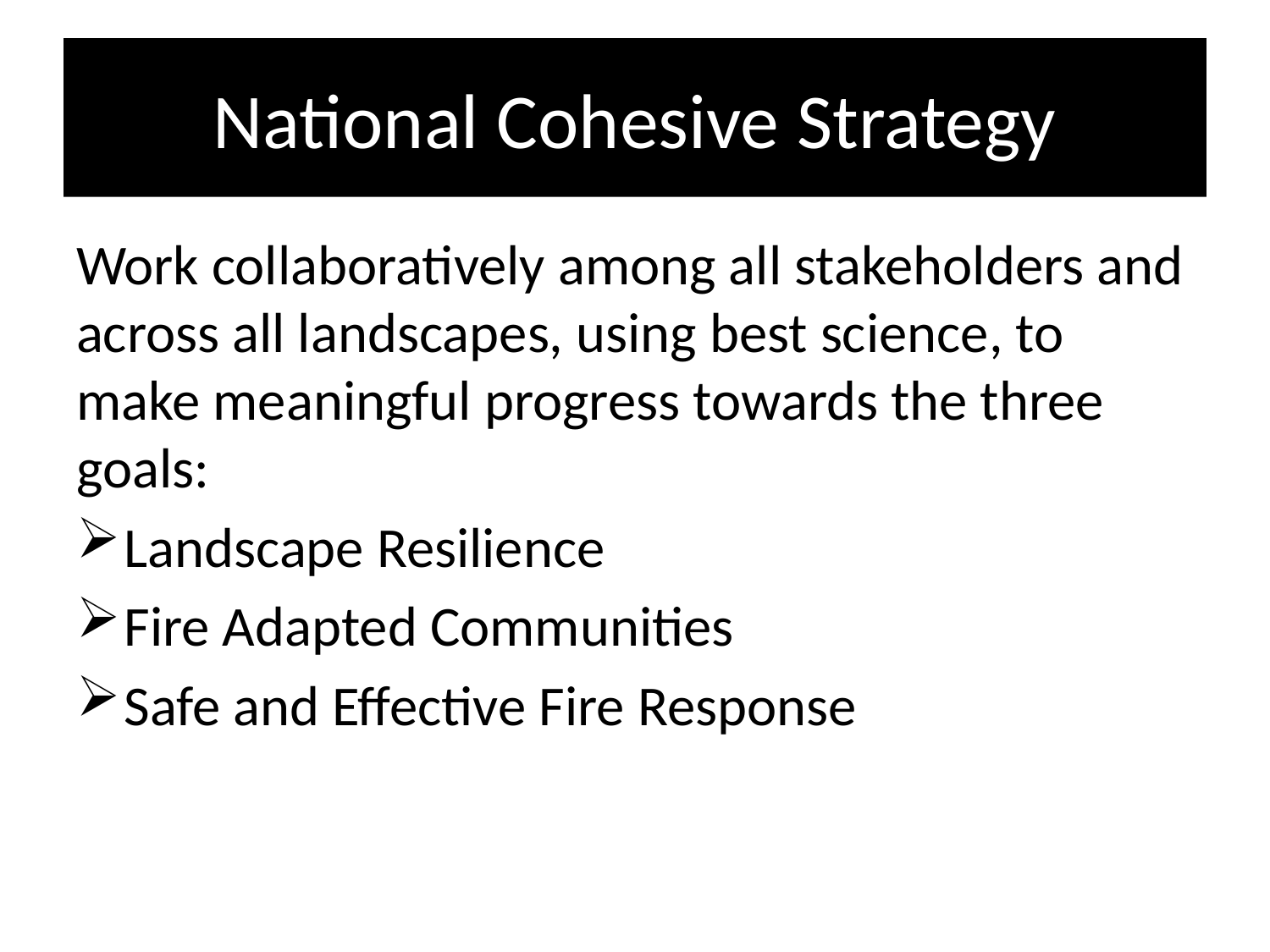

# National Cohesive Strategy
Work collaboratively among all stakeholders and across all landscapes, using best science, to make meaningful progress towards the three goals:
Landscape Resilience
Fire Adapted Communities
Safe and Effective Fire Response